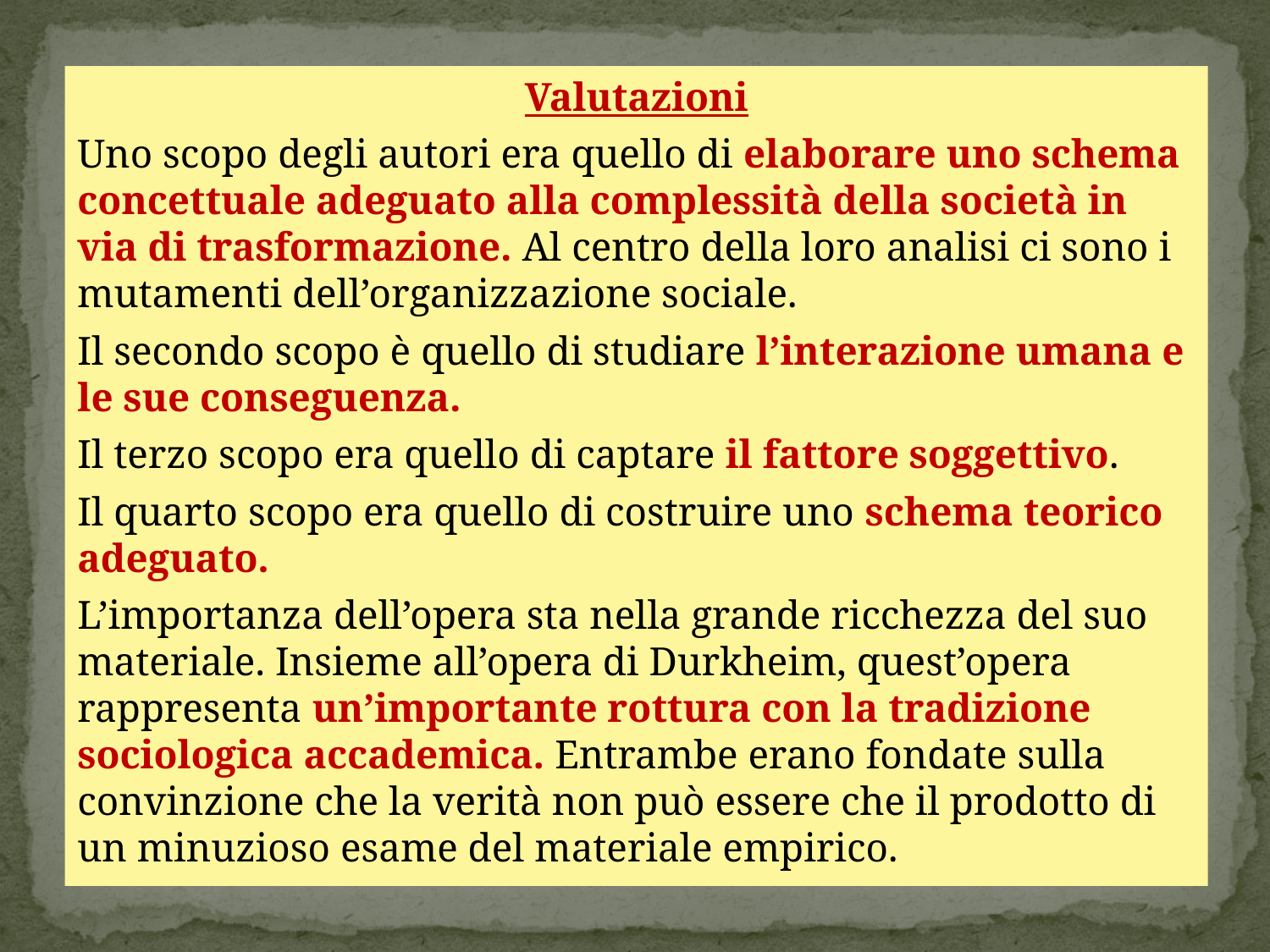

Valutazioni
Uno scopo degli autori era quello di elaborare uno schema concettuale adeguato alla complessità della società in via di trasformazione. Al centro della loro analisi ci sono i mutamenti dell’organizzazione sociale.
Il secondo scopo è quello di studiare l’interazione umana e le sue conseguenza.
Il terzo scopo era quello di captare il fattore soggettivo.
Il quarto scopo era quello di costruire uno schema teorico adeguato.
L’importanza dell’opera sta nella grande ricchezza del suo materiale. Insieme all’opera di Durkheim, quest’opera rappresenta un’importante rottura con la tradizione sociologica accademica. Entrambe erano fondate sulla convinzione che la verità non può essere che il prodotto di un minuzioso esame del materiale empirico.